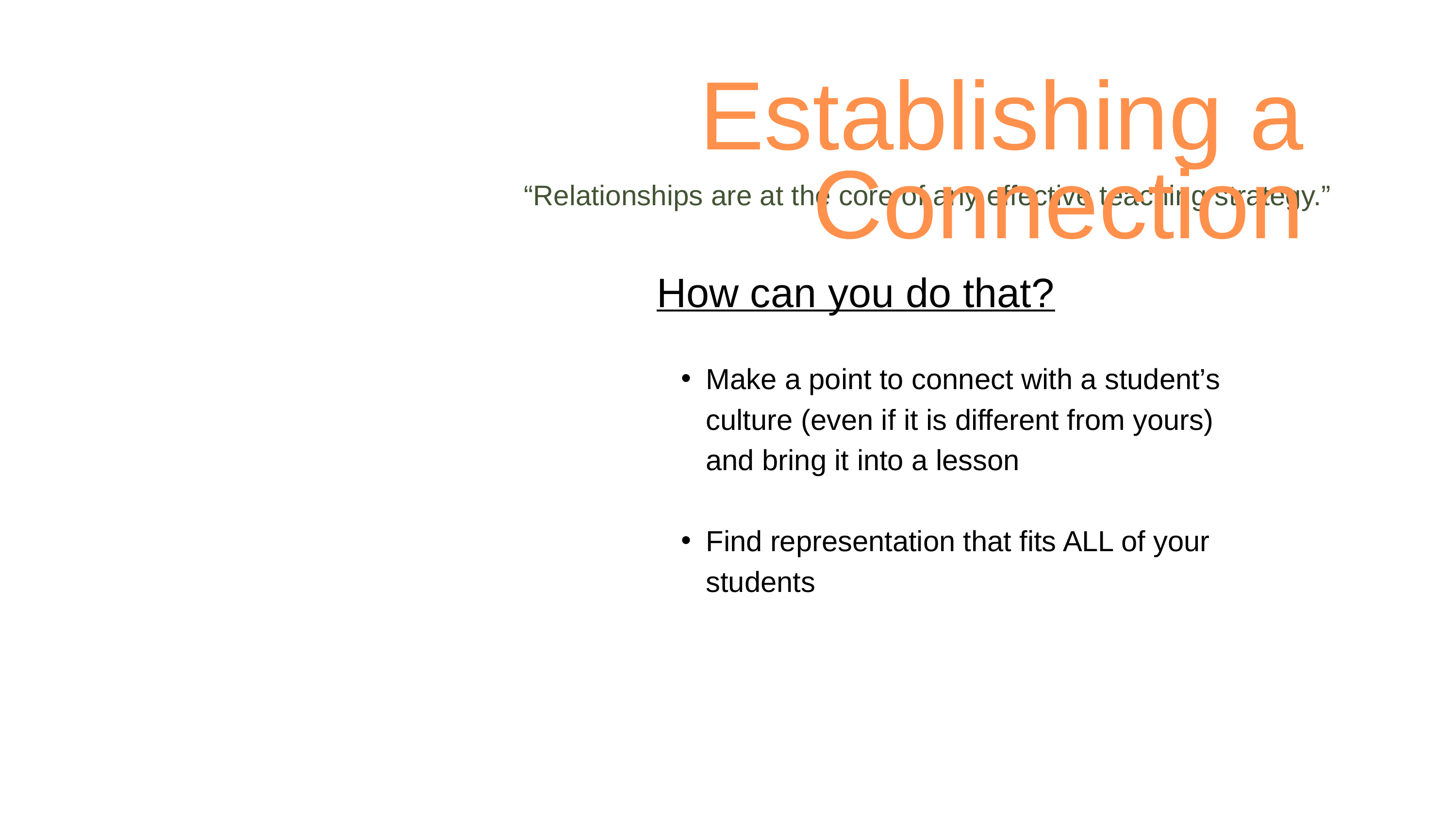

Establishing a Connection
“Relationships are at the core of any effective teaching strategy.”

How can you do that?

Make a point to connect with a student’s culture (even if it is different from yours) and bring it into a lesson

Find representation that fits ALL of your students